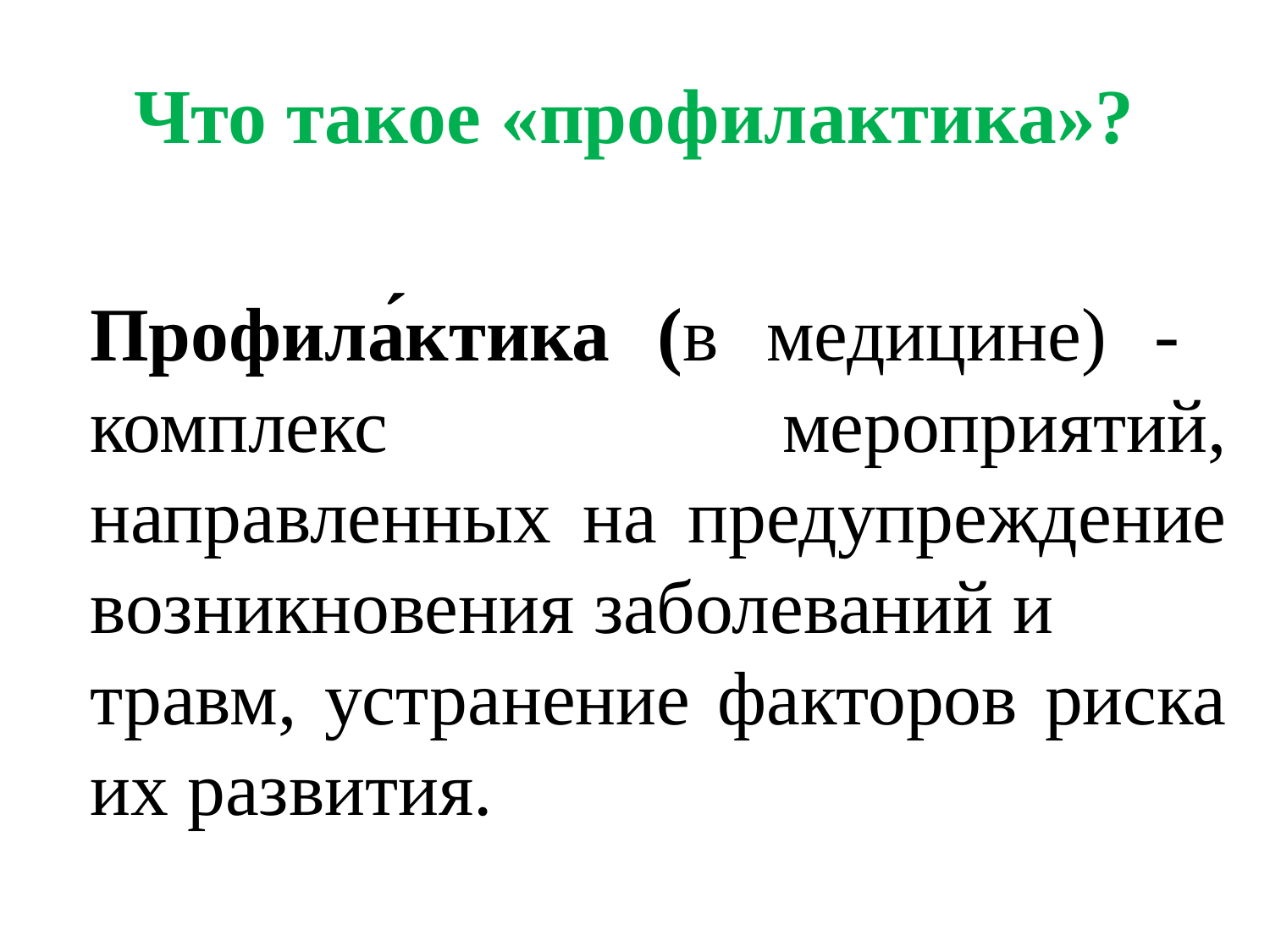

Что такое «профилактика»?

	Профила́ктика (в медицине) -  комплекс мероприятий, направленных на предупреждение возникновения заболеваний и травм, устранение факторов риска их развития.